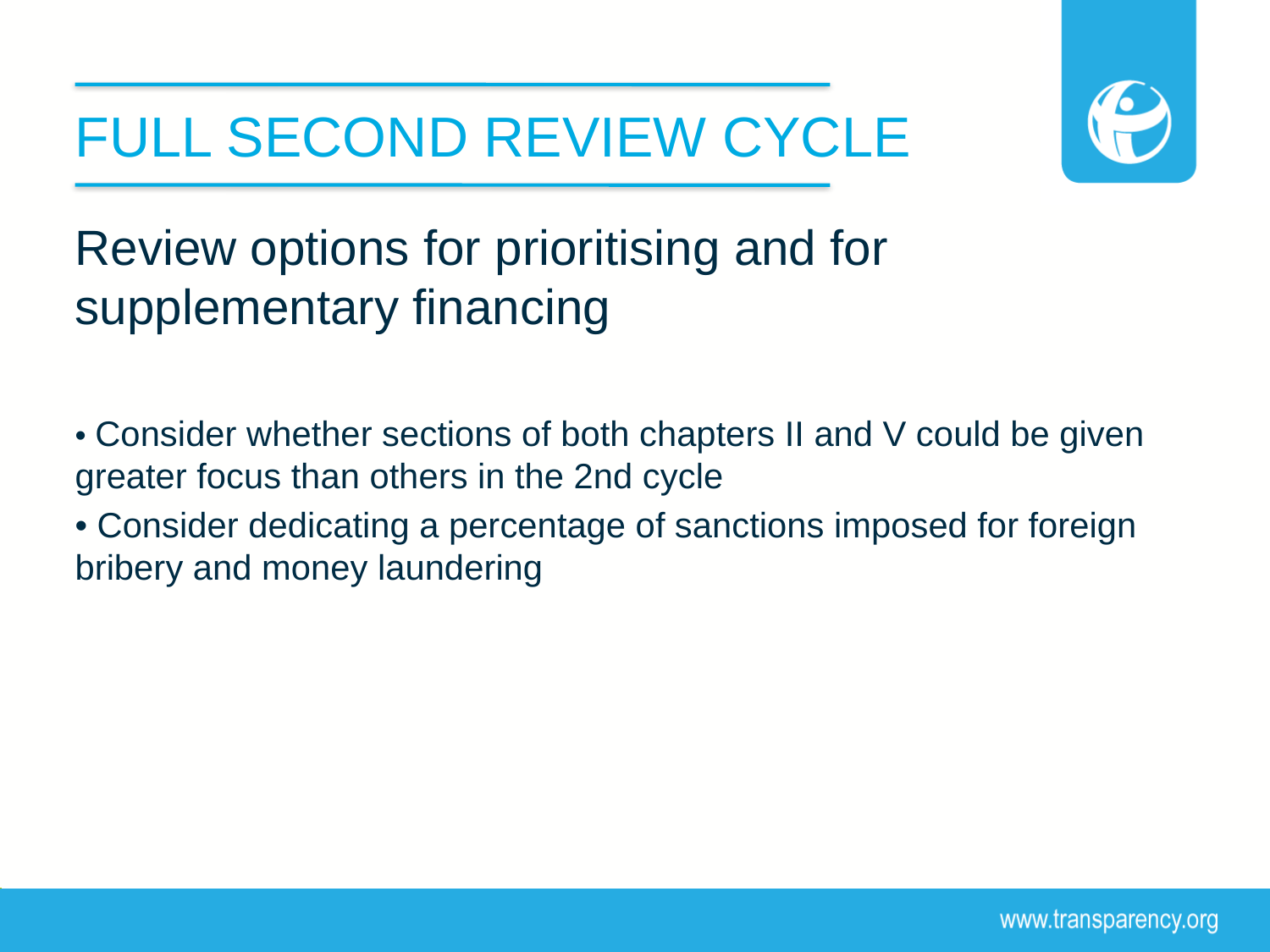

# Full second review cycle
Review options for prioritising and for supplementary financing

• Consider whether sections of both chapters II and V could be given greater focus than others in the 2nd cycle
• Consider dedicating a percentage of sanctions imposed for foreign bribery and money laundering